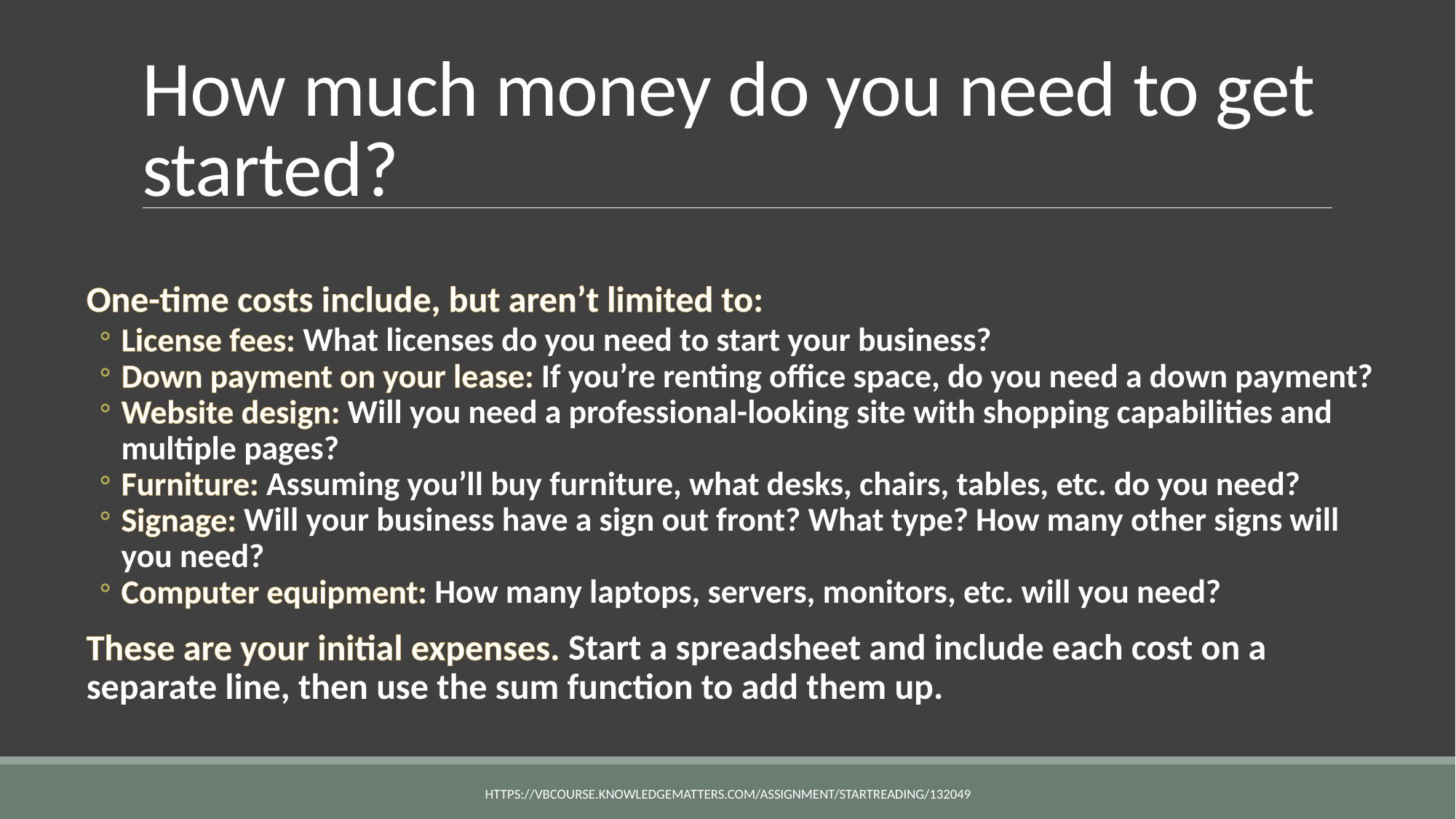

# How much money do you need to get started?
One-time costs include, but aren’t limited to:
License fees: What licenses do you need to start your business?
Down payment on your lease: If you’re renting office space, do you need a down payment?
Website design: Will you need a professional-looking site with shopping capabilities and multiple pages?
Furniture: Assuming you’ll buy furniture, what desks, chairs, tables, etc. do you need?
Signage: Will your business have a sign out front? What type? How many other signs will you need?
Computer equipment: How many laptops, servers, monitors, etc. will you need?
These are your initial expenses. Start a spreadsheet and include each cost on a separate line, then use the sum function to add them up.
https://vbcourse.knowledgematters.com/assignment/startReading/132049